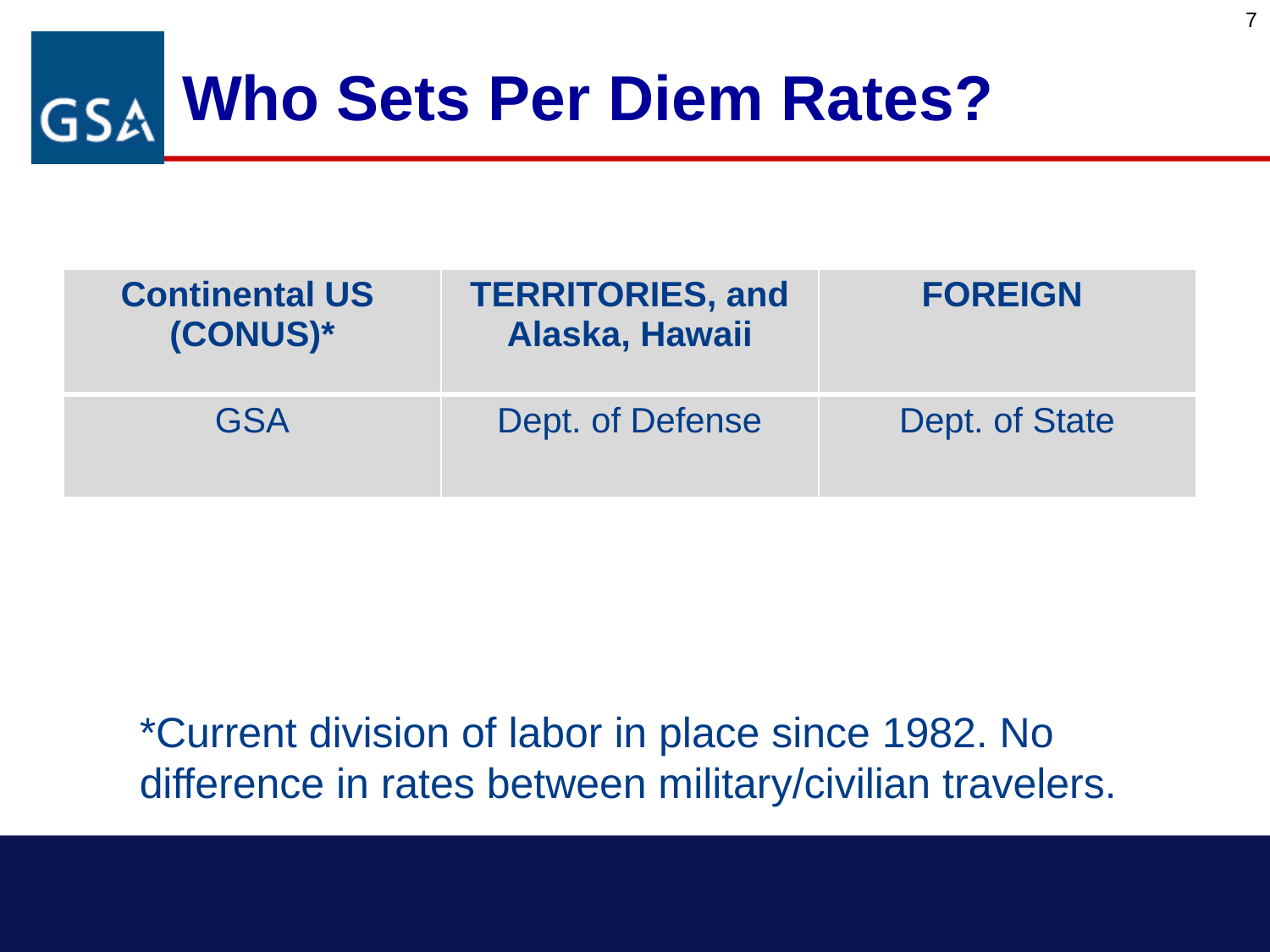

7
# Who Sets Per Diem Rates?
| Continental US (CONUS)\* | TERRITORIES, and Alaska, Hawaii | FOREIGN |
| --- | --- | --- |
| GSA | Dept. of Defense | Dept. of State |
*Current division of labor in place since 1982. No difference in rates between military/civilian travelers.